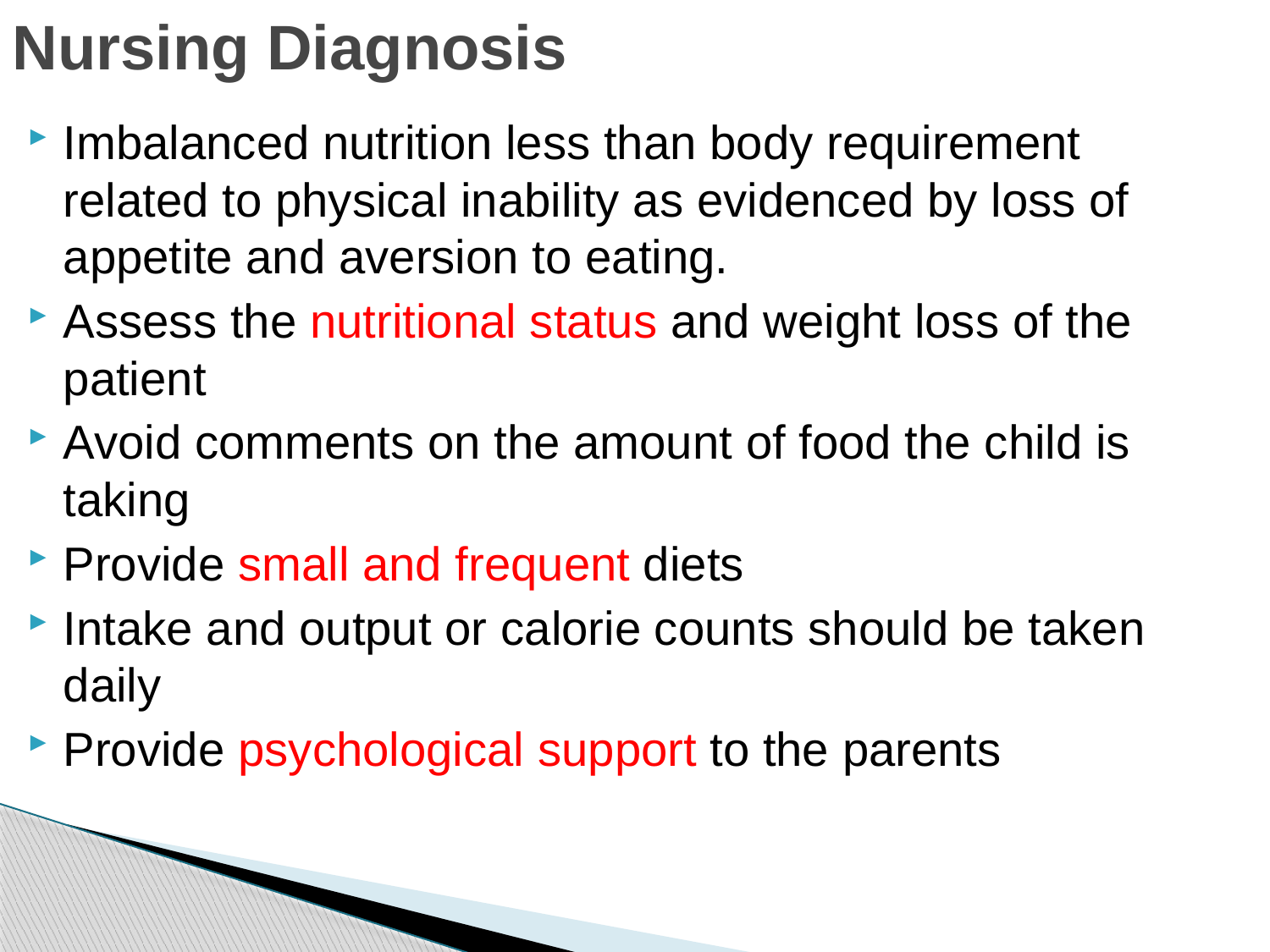

# Nursing Diagnosis
Imbalanced nutrition less than body requirement related to physical inability as evidenced by loss of appetite and aversion to eating.
Assess the nutritional status and weight loss of the patient
Avoid comments on the amount of food the child is taking
Provide small and frequent diets
Intake and output or calorie counts should be taken daily
Provide psychological support to the parents